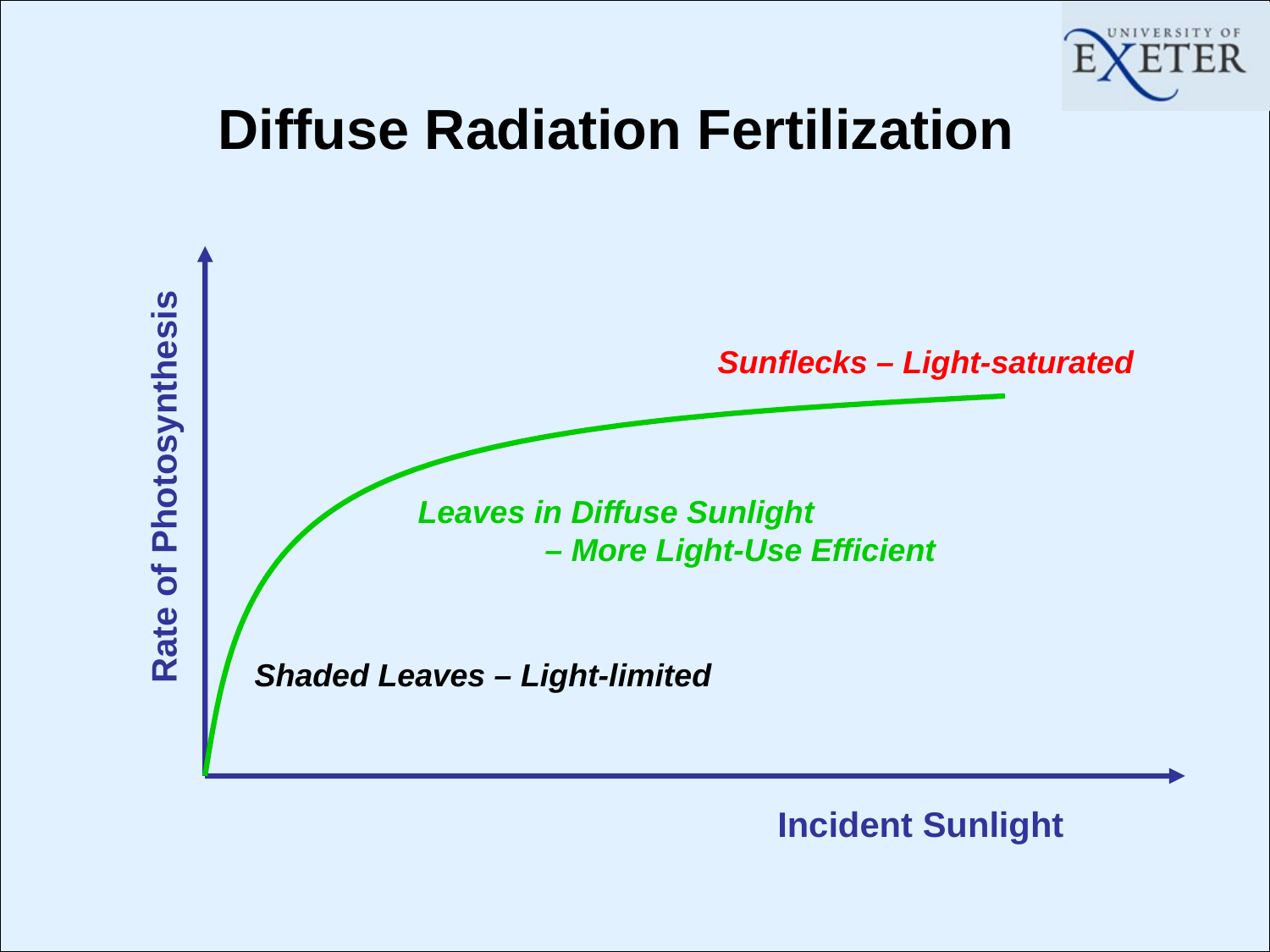

# Diffuse Radiation Fertilization

Sunflecks – Light-saturated

Rate of Photosynthesis
Leaves in Diffuse Sunlight
	– More Light-Use Efficient
Shaded Leaves – Light-limited

Incident Sunlight